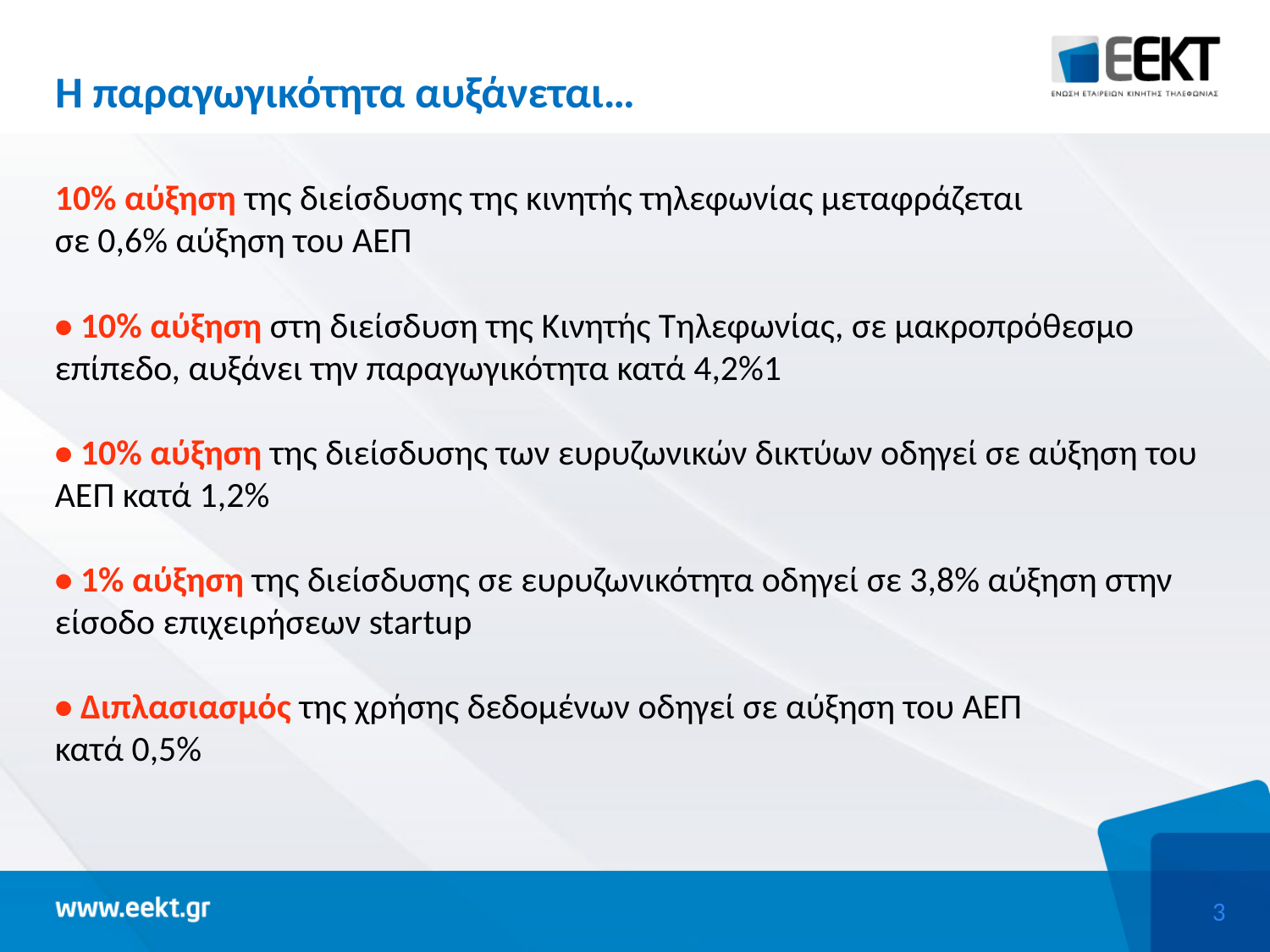

# Η παραγωγικότητα αυξάνεται…
10% αύξηση της διείσδυσης της κινητής τηλεφωνίας μεταφράζεται
σε 0,6% αύξηση του ΑΕΠ

• 10% αύξηση στη διείσδυση της Κινητής Τηλεφωνίας, σε μακροπρόθεσμο επίπεδο, αυξάνει την παραγωγικότητα κατά 4,2%1

• 10% αύξηση της διείσδυσης των ευρυζωνικών δικτύων οδηγεί σε αύξηση του ΑΕΠ κατά 1,2%

• 1% αύξηση της διείσδυσης σε ευρυζωνικότητα οδηγεί σε 3,8% αύξηση στην είσοδο επιχειρήσεων startup

• Διπλασιασμός της χρήσης δεδομένων οδηγεί σε αύξηση του ΑΕΠ
κατά 0,5%